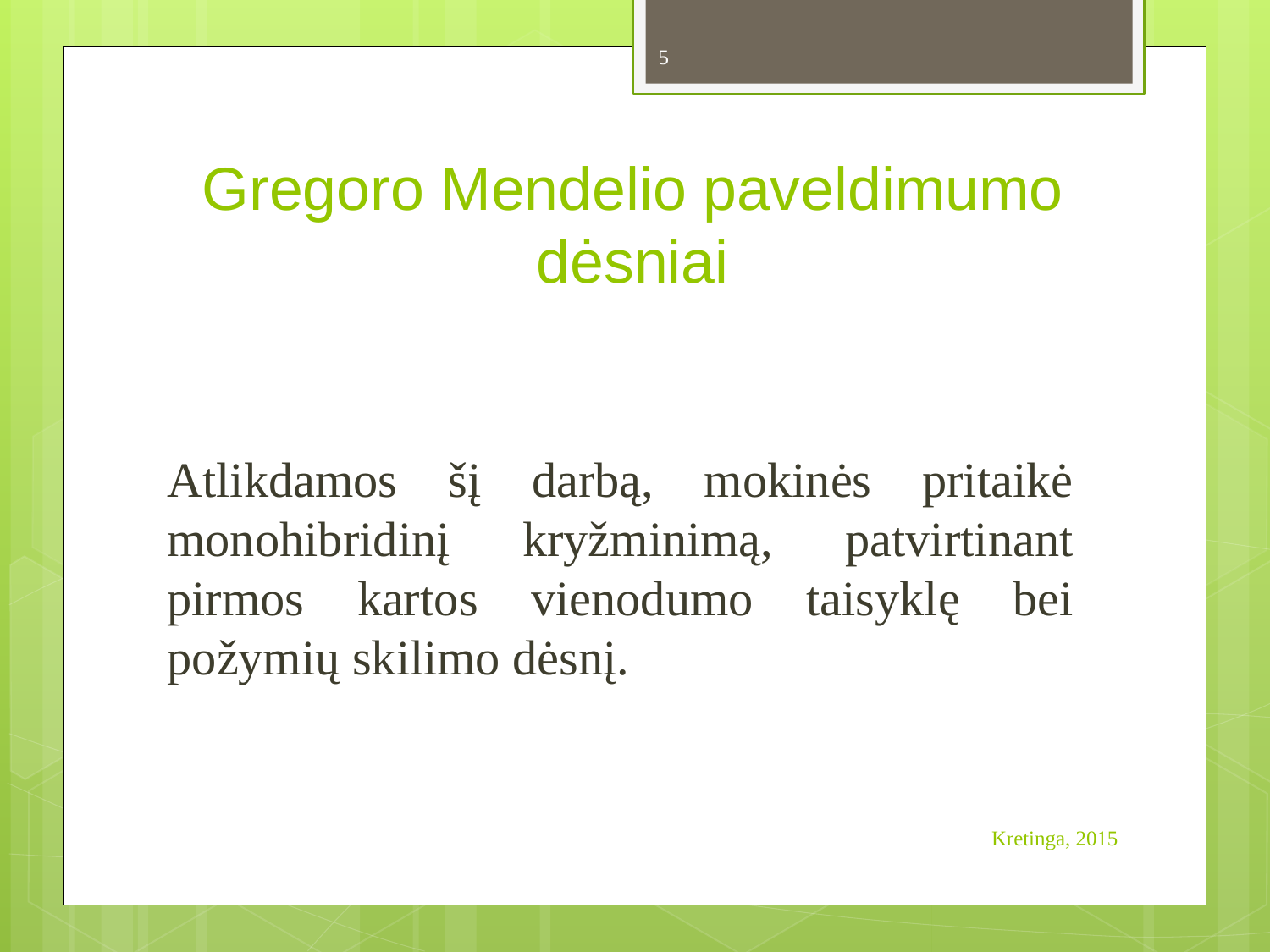

5
# Gregoro Mendelio paveldimumo dėsniai
Atlikdamos šį darbą, mokinės pritaikė monohibridinį kryžminimą, patvirtinant pirmos kartos vienodumo taisyklę bei požymių skilimo dėsnį.
Kretinga, 2015